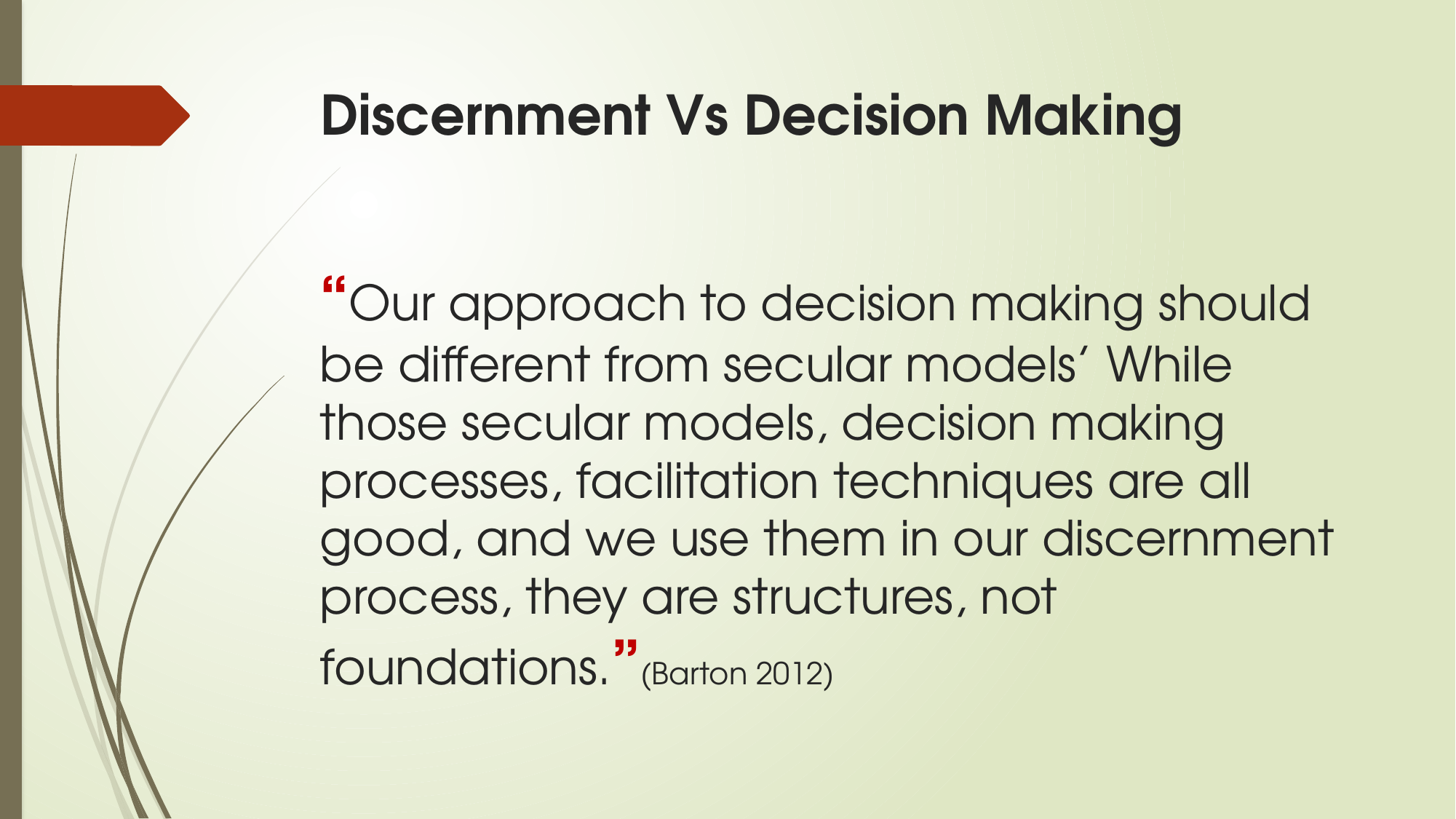

# Discernment Vs Decision Making
“Our approach to decision making should be different from secular models’ While those secular models, decision making processes, facilitation techniques are all good, and we use them in our discernment process, they are structures, not foundations.”(Barton 2012)